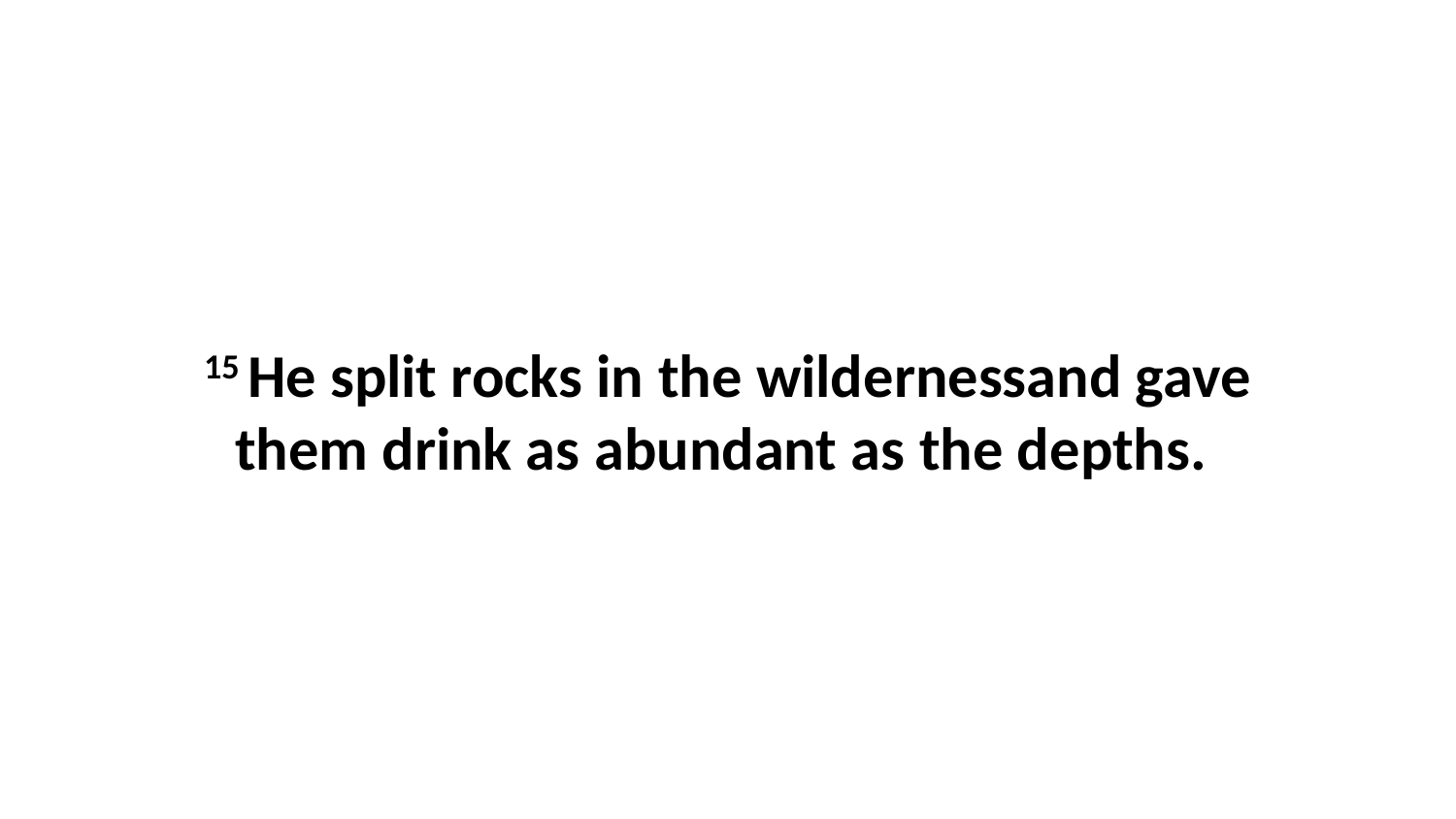

15 He split rocks in the wildernessand gave them drink as abundant as the depths.